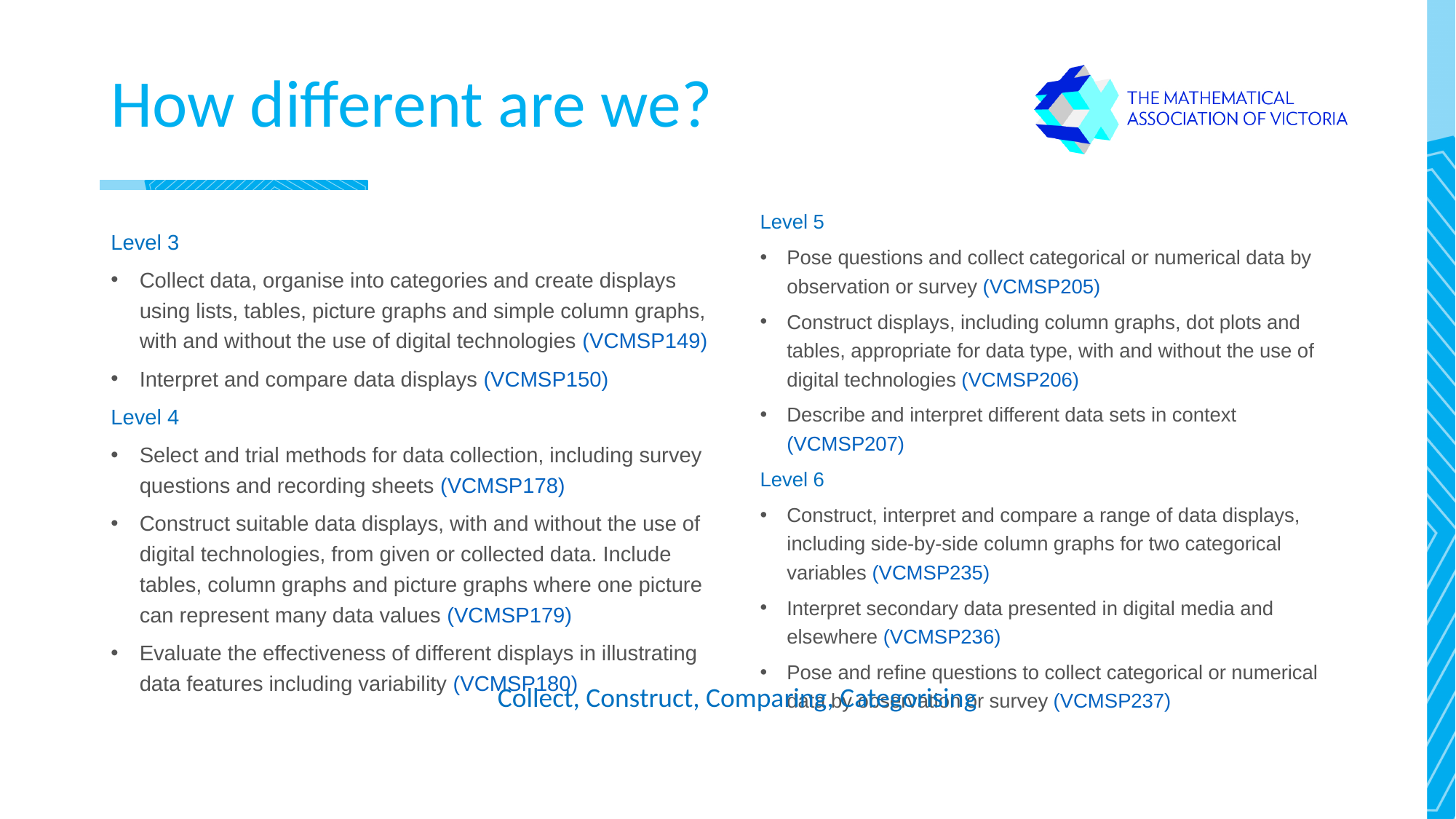

# How different are we?
Level 5
Pose questions and collect categorical or numerical data by observation or survey (VCMSP205)
Construct displays, including column graphs, dot plots and tables, appropriate for data type, with and without the use of digital technologies (VCMSP206)
Describe and interpret different data sets in context (VCMSP207)
Level 6
Construct, interpret and compare a range of data displays, including side-by-side column graphs for two categorical variables (VCMSP235)
Interpret secondary data presented in digital media and elsewhere (VCMSP236)
Pose and refine questions to collect categorical or numerical data by observation or survey (VCMSP237)

Level 3
Collect data, organise into categories and create displays using lists, tables, picture graphs and simple column graphs, with and without the use of digital technologies (VCMSP149)
Interpret and compare data displays (VCMSP150)
Level 4
Select and trial methods for data collection, including survey questions and recording sheets (VCMSP178)
Construct suitable data displays, with and without the use of digital technologies, from given or collected data. Include tables, column graphs and picture graphs where one picture can represent many data values (VCMSP179)
Evaluate the effectiveness of different displays in illustrating data features including variability (VCMSP180)

Collect, Construct, Comparing, Categorising